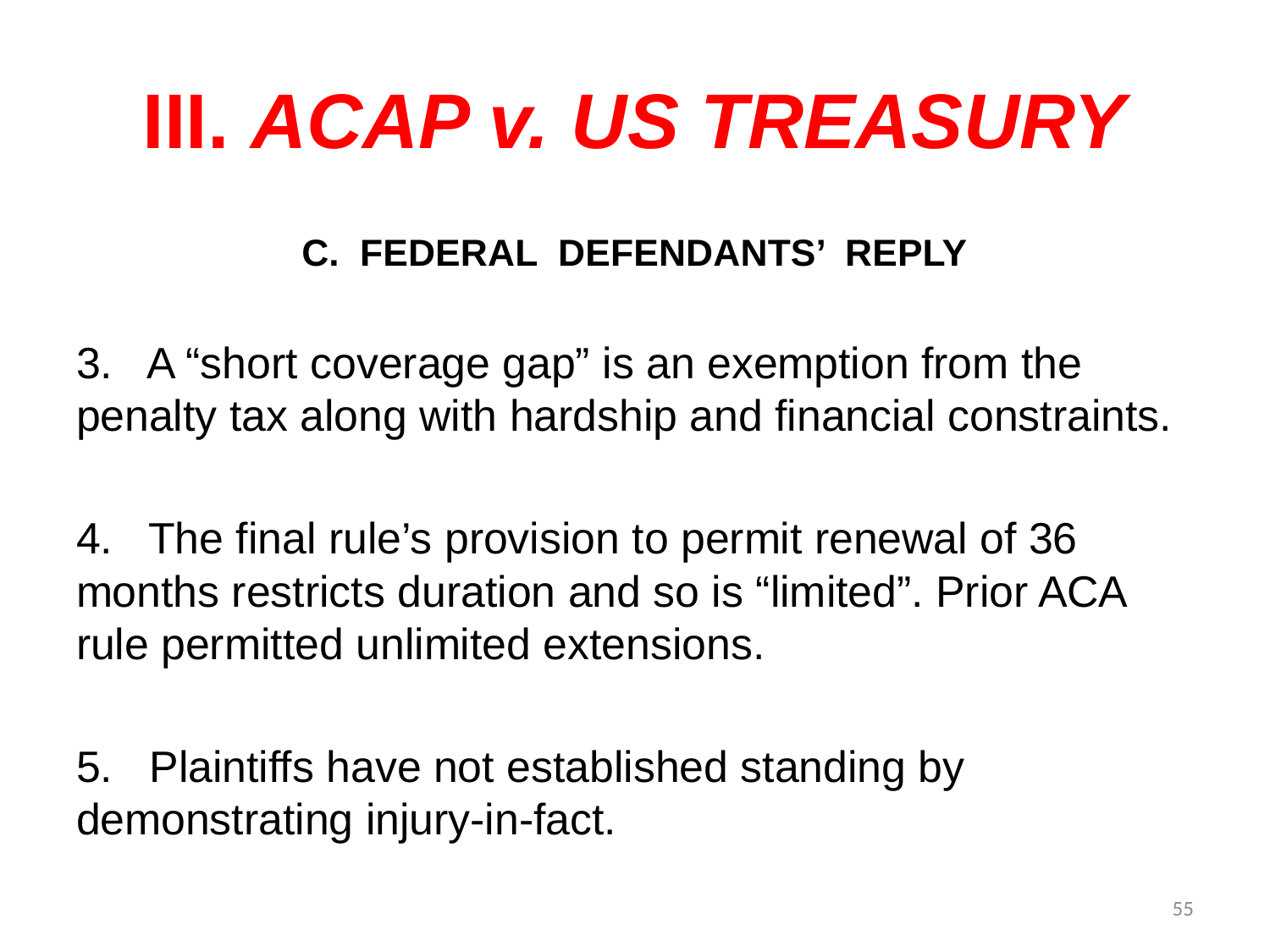

# III. ACAP v. US TREASURY
C.  FEDERAL  DEFENDANTS’  REPLY

3.   A “short coverage gap” is an exemption from the penalty tax along with hardship and financial constraints.

4.   The final rule’s provision to permit renewal of 36 months restricts duration and so is “limited”. Prior ACA rule permitted unlimited extensions.

5.   Plaintiffs have not established standing by demonstrating injury-in-fact.

55